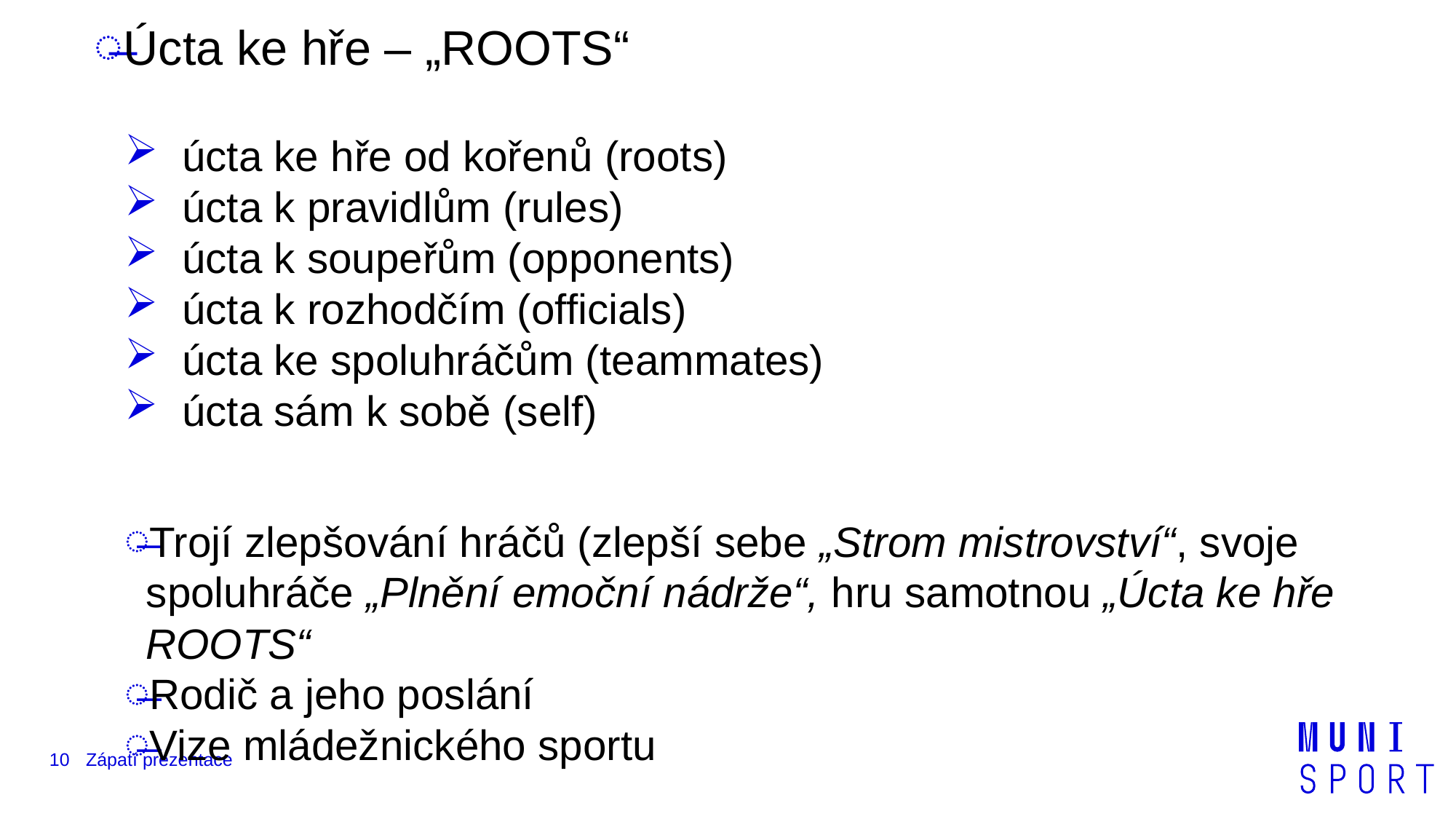

Úcta ke hře – „ROOTS“

  úcta ke hře od kořenů (roots)
  úcta k pravidlům (rules)
  úcta k soupeřům (opponents)
  úcta k rozhodčím (officials)
  úcta ke spoluhráčům (teammates)
  úcta sám k sobě (self)

Trojí zlepšování hráčů (zlepší sebe „Strom mistrovství“, svoje spoluhráče „Plnění emoční nádrže“, hru samotnou „Úcta ke hře ROOTS“
Rodič a jeho poslání
Vize mládežnického sportu

10
Zápatí prezentace